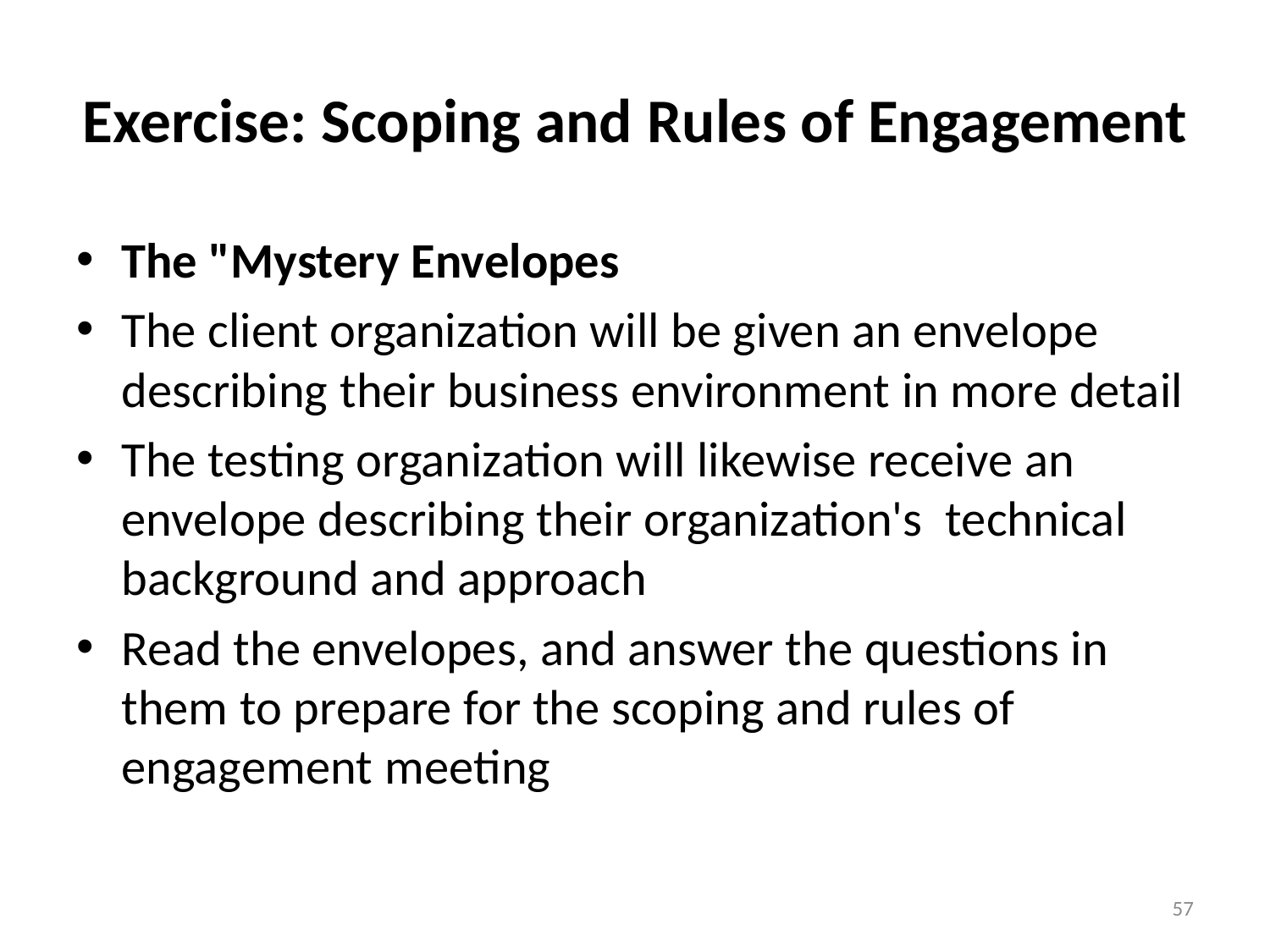

# Exercise: Scoping and Rules of Engagement
The "Mystery Envelopes
The client organization will be given an envelope describing their business environment in more detail
The testing organization will likewise receive an envelope describing their organization's  technical background and approach
Read the envelopes, and answer the questions in them to prepare for the scoping and rules of engagement meeting
57